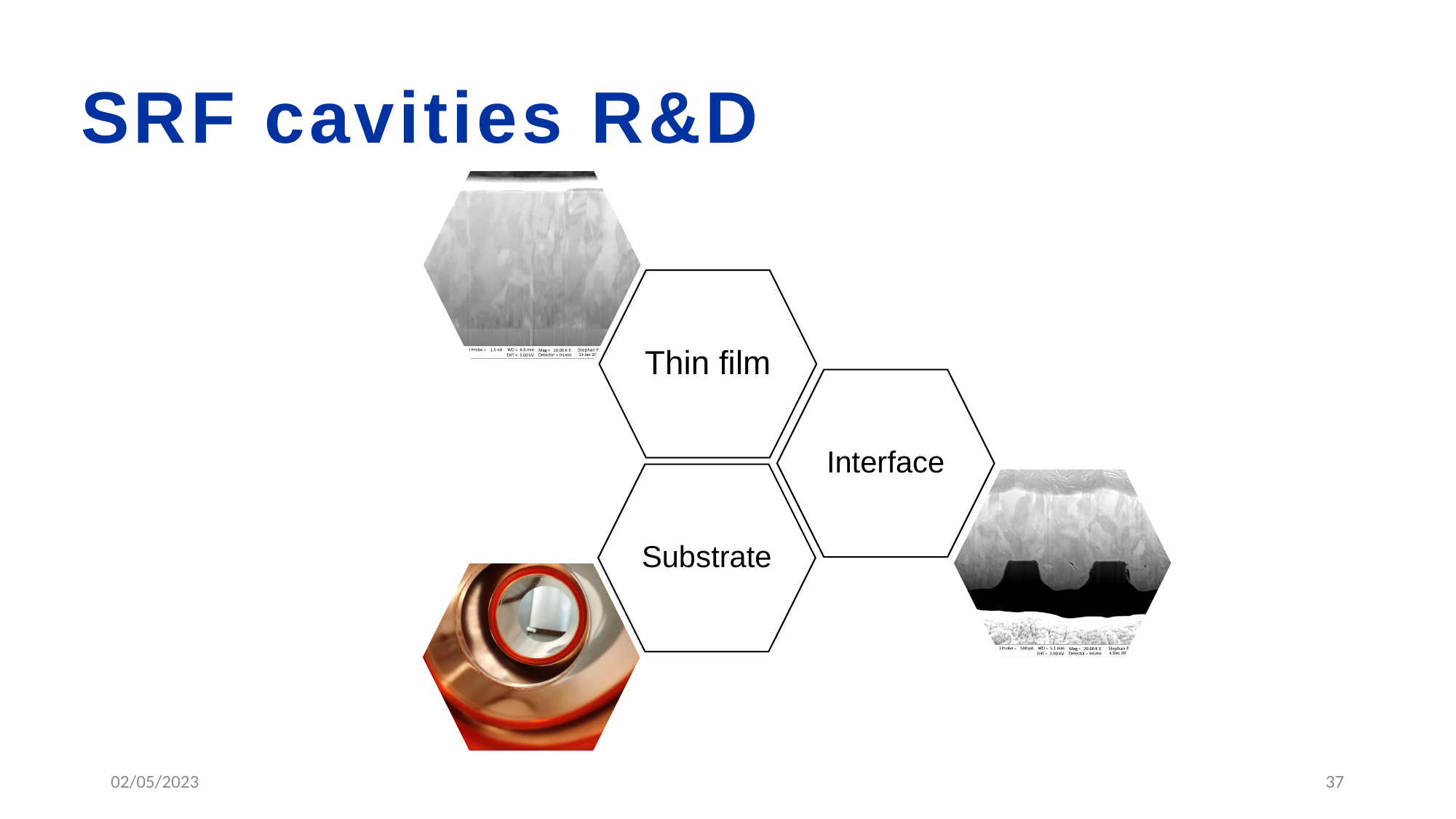

SRF cavities R&D

Thin film
Interface

Substrate

02/05/2023
37